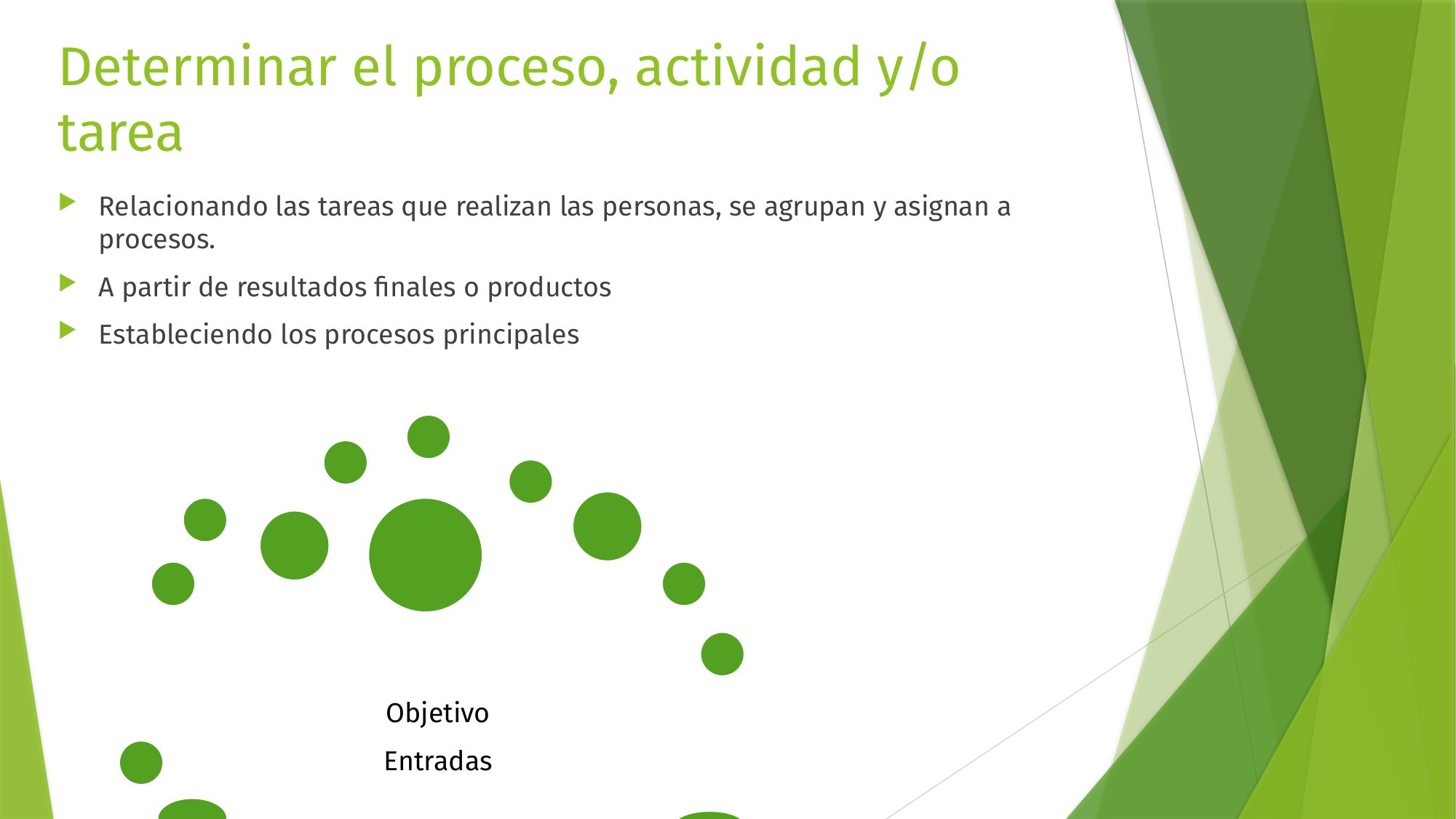

# Determinar el proceso, actividad y/o tarea
Relacionando las tareas que realizan las personas, se agrupan y asignan a procesos.
A partir de resultados finales o productos
Estableciendo los procesos principales
Objetivo
Entradas